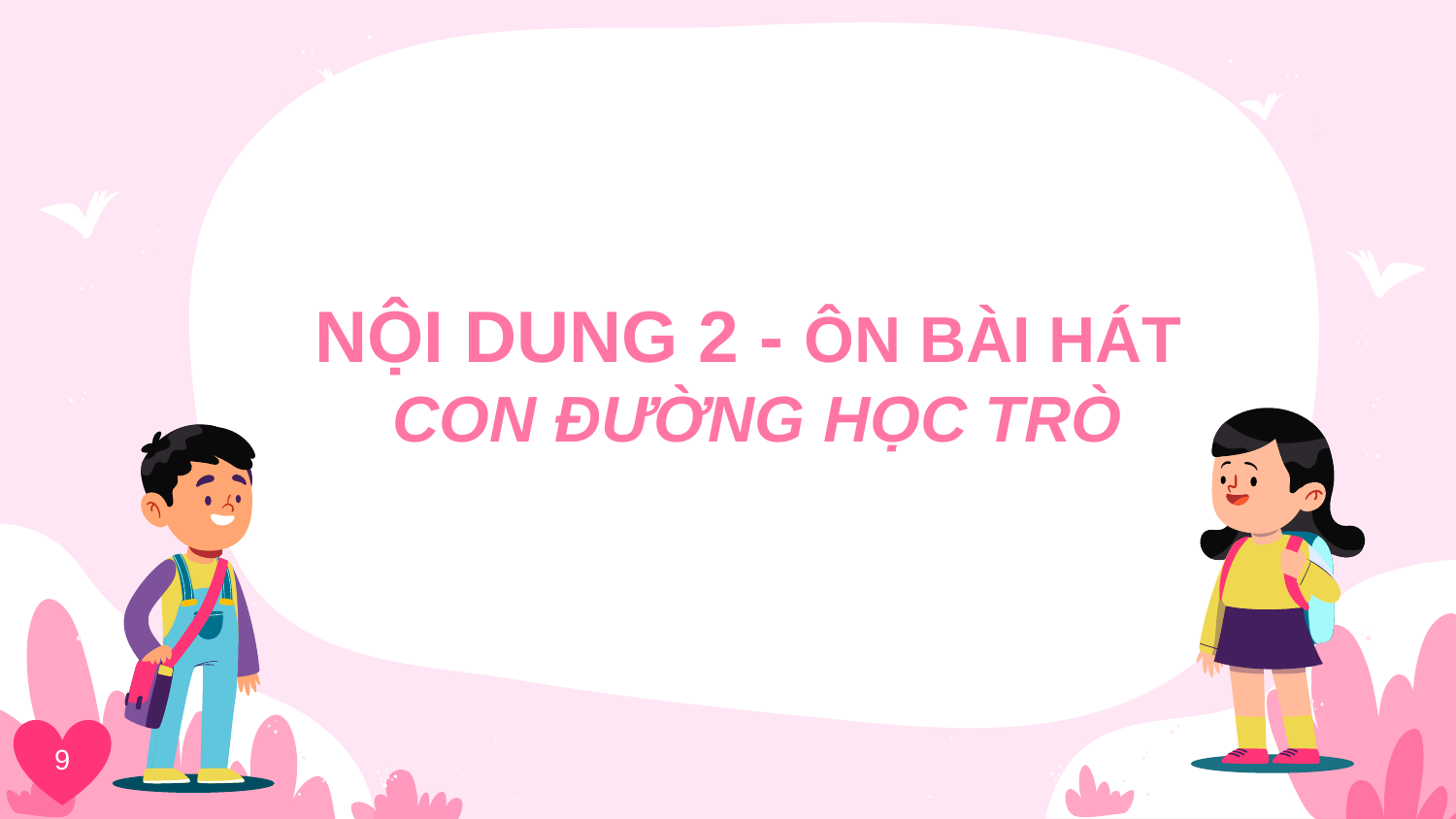

NỘI DUNG 2 - ÔN BÀI HÁT
CON ĐƯỜNG HỌC TRÒ

9